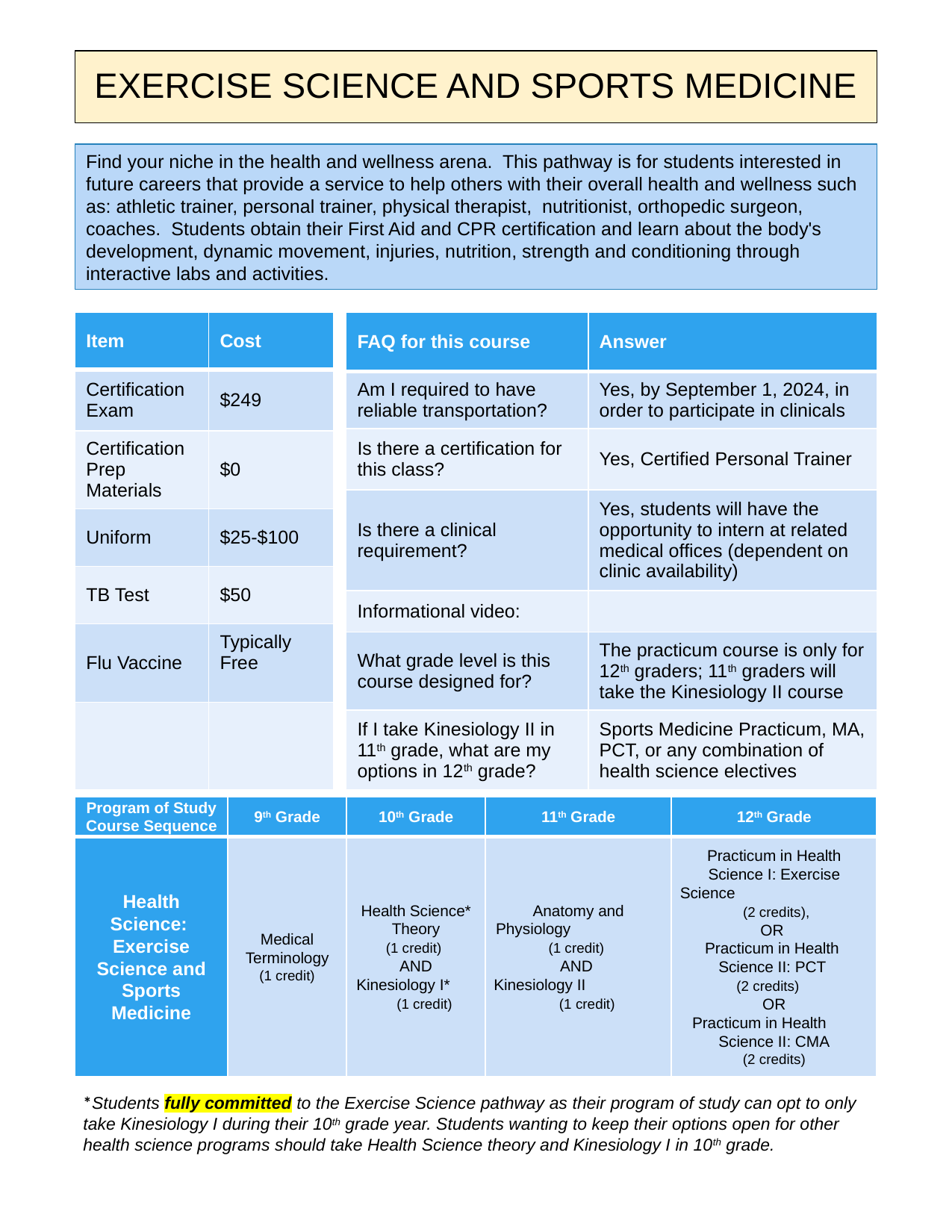

# EXERCISE SCIENCE AND SPORTS MEDICINE
Find your niche in the health and wellness arena.  This pathway is for students interested in future careers that provide a service to help others with their overall health and wellness such as: athletic trainer, personal trainer, physical therapist,  nutritionist, orthopedic surgeon, coaches.  Students obtain their First Aid and CPR certification and learn about the body's development, dynamic movement, injuries, nutrition, strength and conditioning through interactive labs and activities.
| Item | Cost |
| --- | --- |
| Certification Exam | $249 |
| Certification Prep Materials | $0 |
| Uniform | $25-$100 |
| TB Test | $50 |
| Flu Vaccine | Typically Free |
|  |  |
| FAQ for this course | Answer |
| --- | --- |
| Am I required to have reliable transportation? | Yes, by September 1, 2024, in order to participate in clinicals |
| Is there a certification for this class? | Yes, Certified Personal Trainer |
| Is there a clinical requirement? | Yes, students will have the opportunity to intern at related medical offices (dependent on clinic availability) |
| Informational video: |  |
| What grade level is this course designed for? | The practicum course is only for 12th graders; 11th graders will take the Kinesiology II course |
| If I take Kinesiology II in 11th grade, what are my options in 12th grade? | Sports Medicine Practicum, MA, PCT, or any combination of health science electives |
| Program of Study Course Sequence | 9th Grade | 10th Grade | 11th Grade | 12th Grade |
| --- | --- | --- | --- | --- |
| Health Science: Exercise Science and Sports Medicine | Medical Terminology (1 credit) | Health Science\* Theory (1 credit) AND Kinesiology I\* (1 credit) | Anatomy and Physiology (1 credit) AND Kinesiology II (1 credit) | Practicum in Health Science I: Exercise Science (2 credits), OR Practicum in Health Science II: PCT (2 credits) OR Practicum in Health Science II: CMA (2 credits) |
| \*Students fully committed to the Exercise Science pathway as their program of study can opt to only take Kinesiology I during their 10th grade year. Students wanting to keep their options open for other health science programs should take Health Science theory and Kinesiology I in 10th grade. |  |  |  |  |